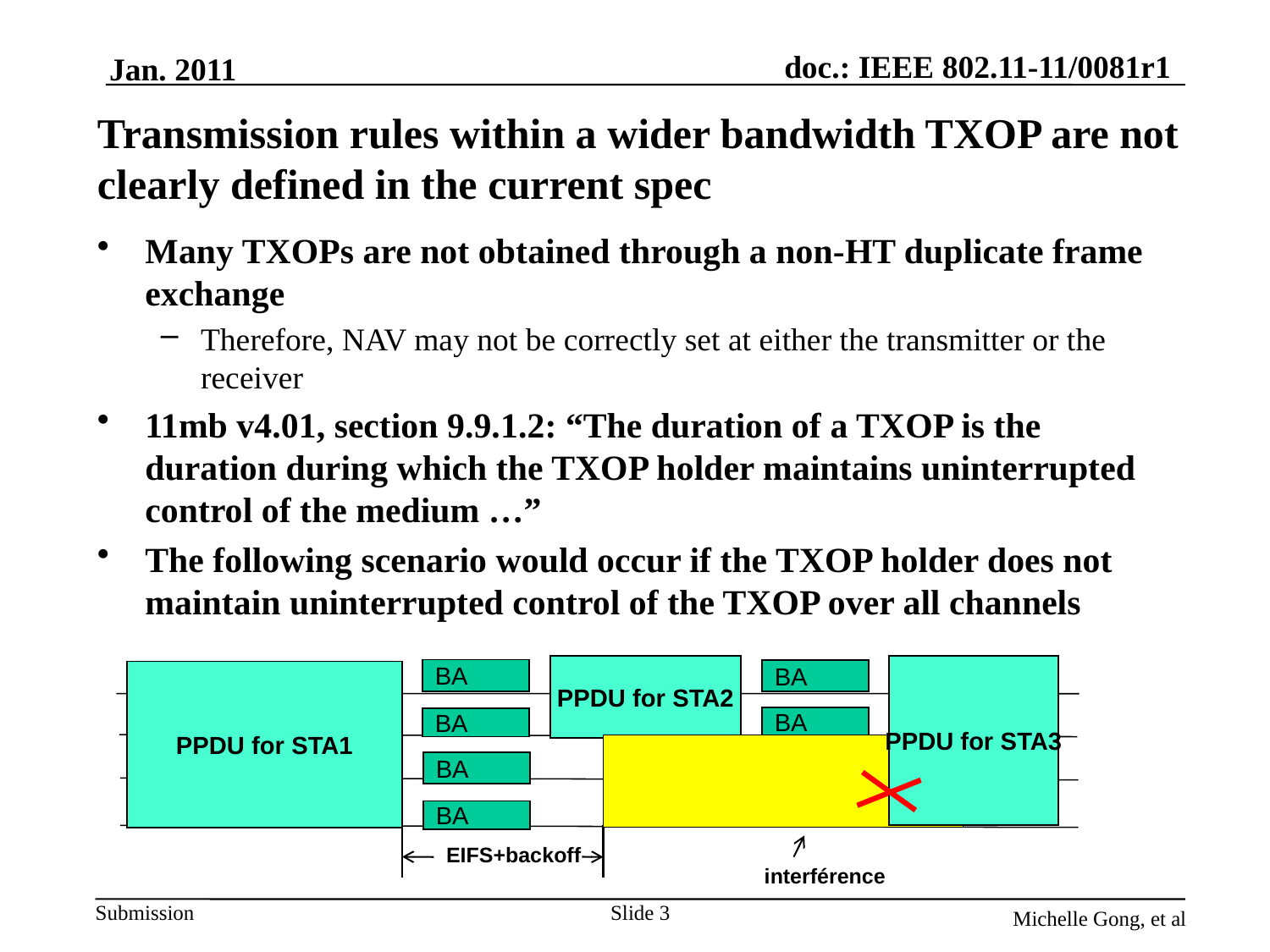

Jan. 2011
# Transmission rules within a wider bandwidth TXOP are not clearly defined in the current spec
Many TXOPs are not obtained through a non-HT duplicate frame exchange
Therefore, NAV may not be correctly set at either the transmitter or the receiver
11mb v4.01, section 9.9.1.2: “The duration of a TXOP is the duration during which the TXOP holder maintains uninterrupted control of the medium …”
The following scenario would occur if the TXOP holder does not maintain uninterrupted control of the TXOP over all channels
PPDU for STA2
PPDU for STA3
BA
BA
PPDU for STA1

BA
BA

BA

BA

EIFS+backoff
interférence
Slide 3
Michelle Gong, et al